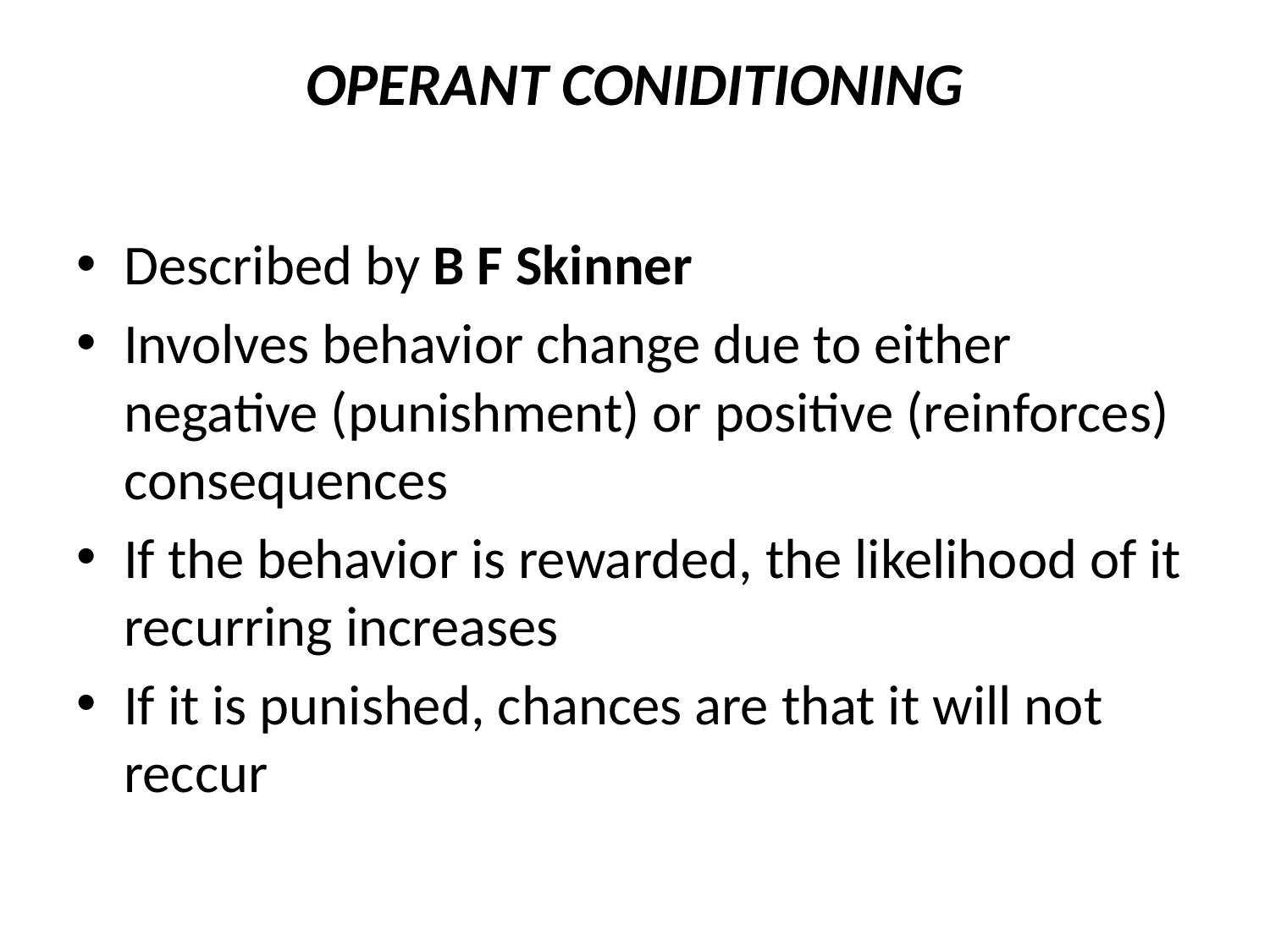

# OPERANT CONIDITIONING
Described by B F Skinner
Involves behavior change due to either negative (punishment) or positive (reinforces) consequences
If the behavior is rewarded, the likelihood of it recurring increases
If it is punished, chances are that it will not reccur